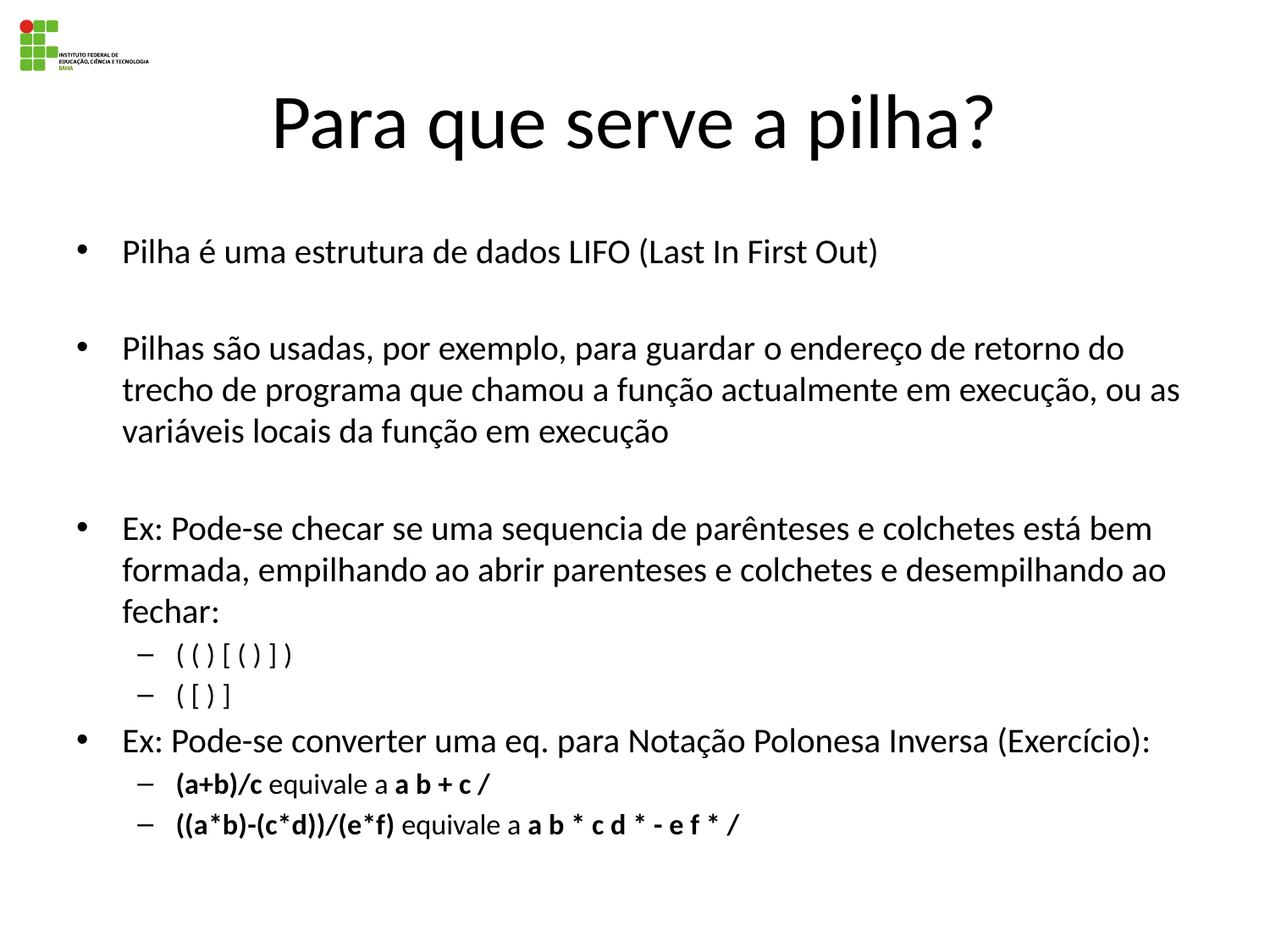

# Para que serve a pilha?
Pilha é uma estrutura de dados LIFO (Last In First Out)

Pilhas são usadas, por exemplo, para guardar o endereço de retorno do trecho de programa que chamou a função actualmente em execução, ou as variáveis locais da função em execução

Ex: Pode-se checar se uma sequencia de parênteses e colchetes está bem formada, empilhando ao abrir parenteses e colchetes e desempilhando ao fechar:
( ( ) [ ( ) ] )
( [ ) ]
Ex: Pode-se converter uma eq. para Notação Polonesa Inversa (Exercício):
(a+b)/c equivale a a b + c /
((a*b)-(c*d))/(e*f) equivale a a b * c d * - e f * /